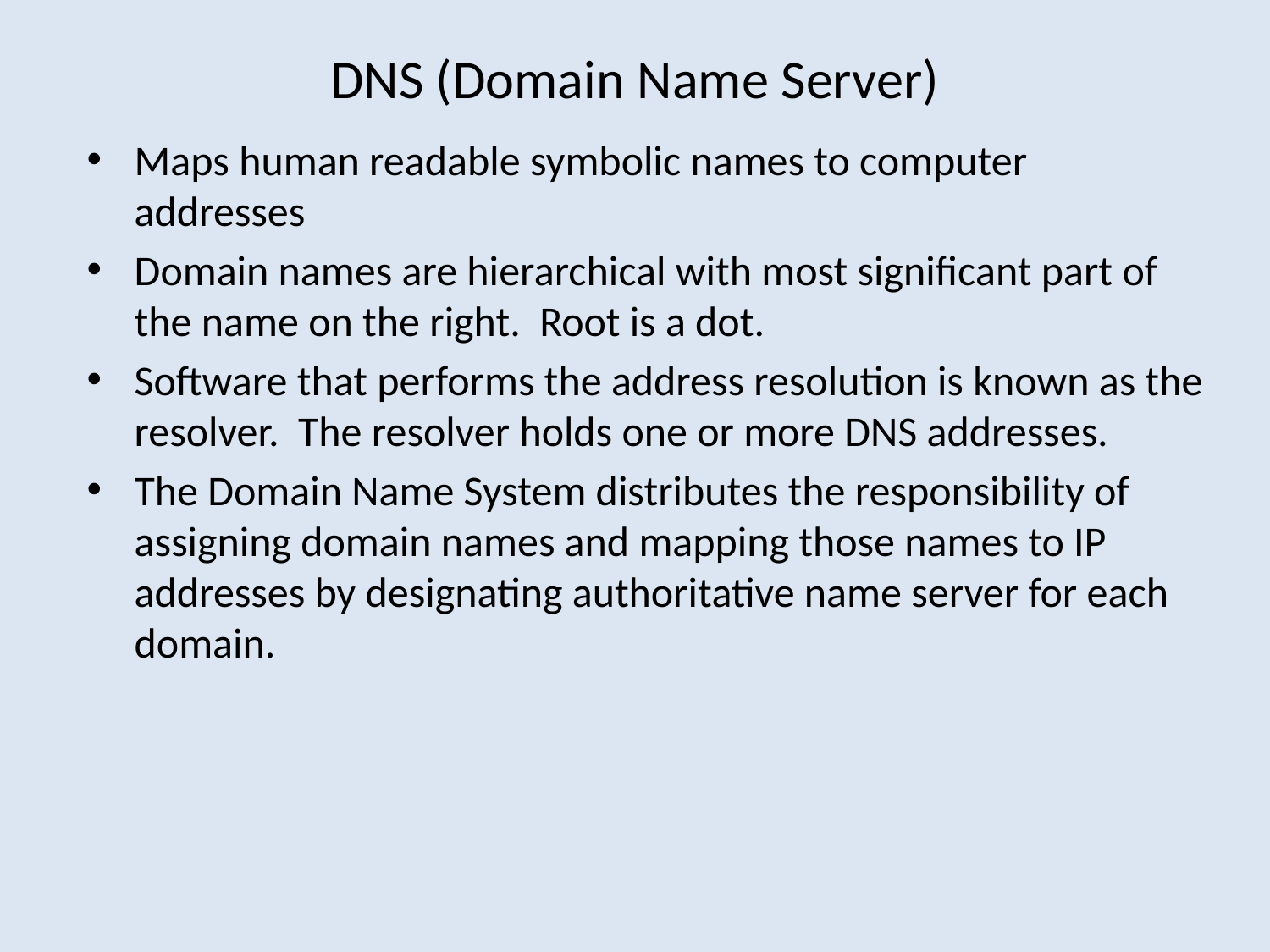

# DNS (Domain Name Server)
Maps human readable symbolic names to computer addresses
Domain names are hierarchical with most significant part of the name on the right.  Root is a dot.
Software that performs the address resolution is known as the resolver.  The resolver holds one or more DNS addresses.
The Domain Name System distributes the responsibility of assigning domain names and mapping those names to IP addresses by designating authoritative name server for each domain.